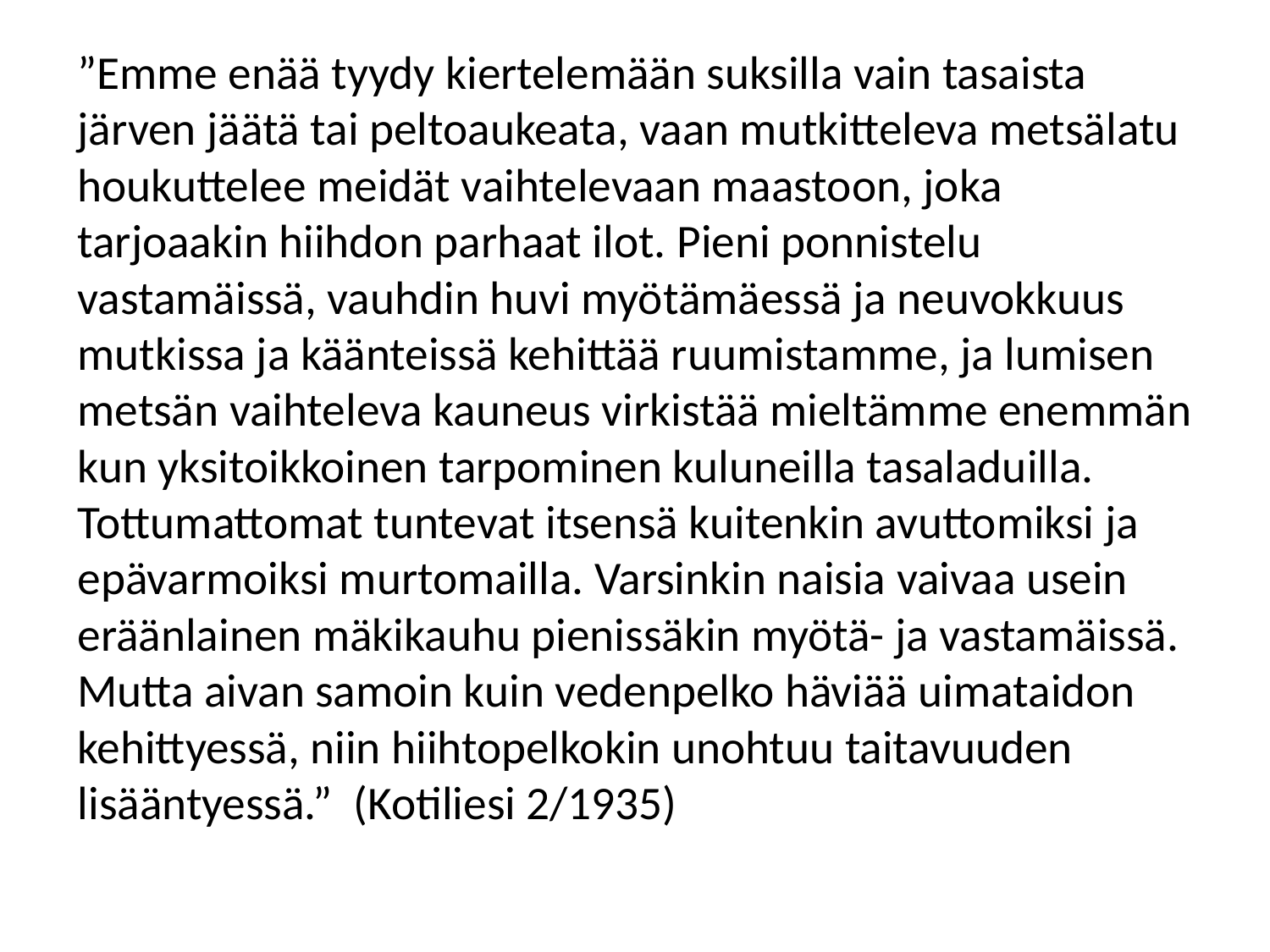

”Emme enää tyydy kiertelemään suksilla vain tasaista järven jäätä tai peltoaukeata, vaan mutkitteleva metsälatu houkuttelee meidät vaihtelevaan maastoon, joka tarjoaakin hiihdon parhaat ilot. Pieni ponnistelu vastamäissä, vauhdin huvi myötämäessä ja neuvokkuus mutkissa ja käänteissä kehittää ruumistamme, ja lumisen metsän vaihteleva kauneus virkistää mieltämme enemmän kun yksitoikkoinen tarpominen kuluneilla tasaladuilla. Tottumattomat tuntevat itsensä kuitenkin avuttomiksi ja epävarmoiksi murtomailla. Varsinkin naisia vaivaa usein eräänlainen mäkikauhu pienissäkin myötä- ja vastamäissä. Mutta aivan samoin kuin vedenpelko häviää uimataidon kehittyessä, niin hiihtopelkokin unohtuu taitavuuden lisääntyessä.”  (Kotiliesi 2/1935)
#